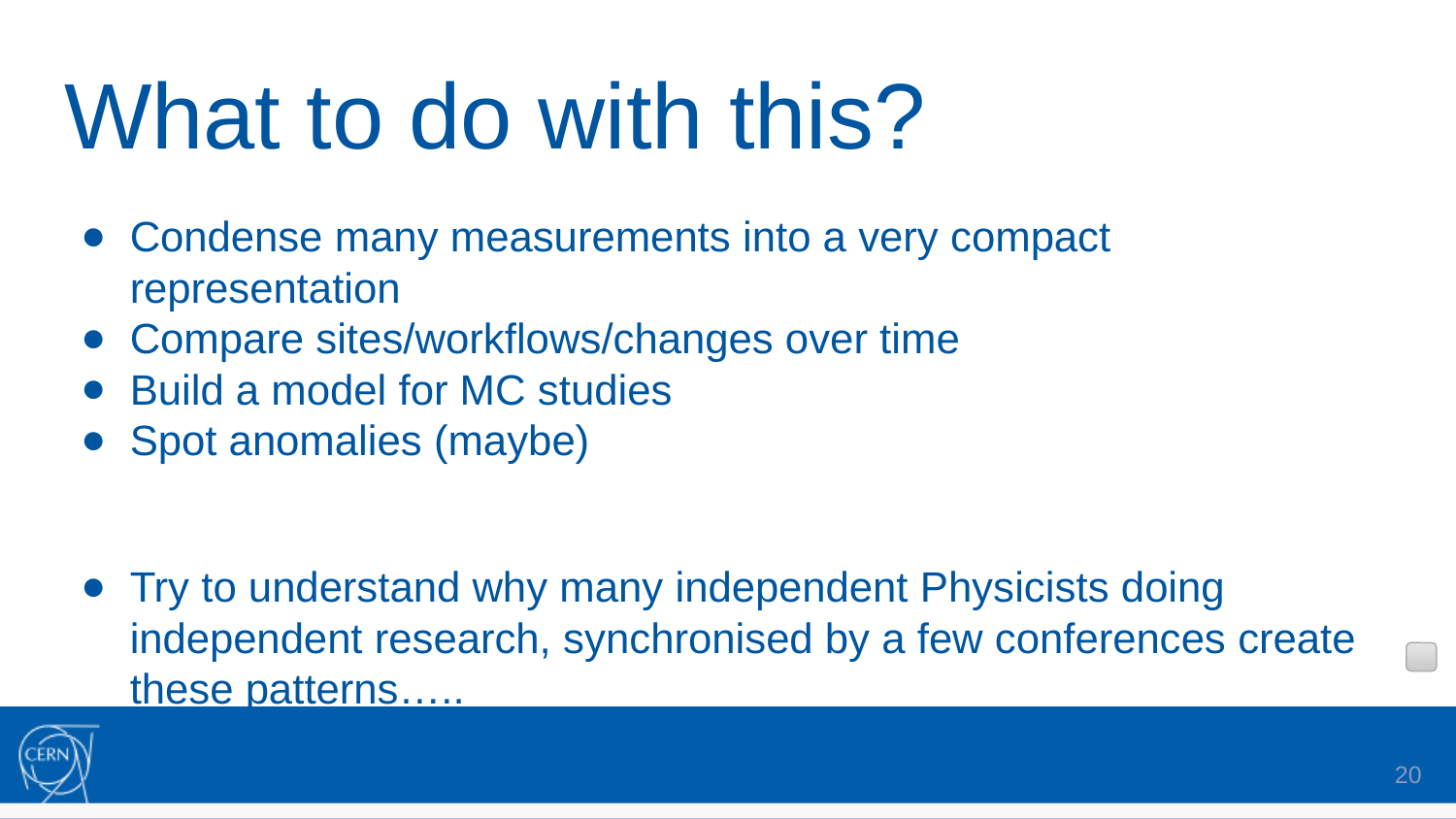

# What to do with this?
Condense many measurements into a very compact representation
Compare sites/workflows/changes over time
Build a model for MC studies
Spot anomalies (maybe)

Try to understand why many independent Physicists doing independent research, synchronised by a few conferences create these patterns…..

20